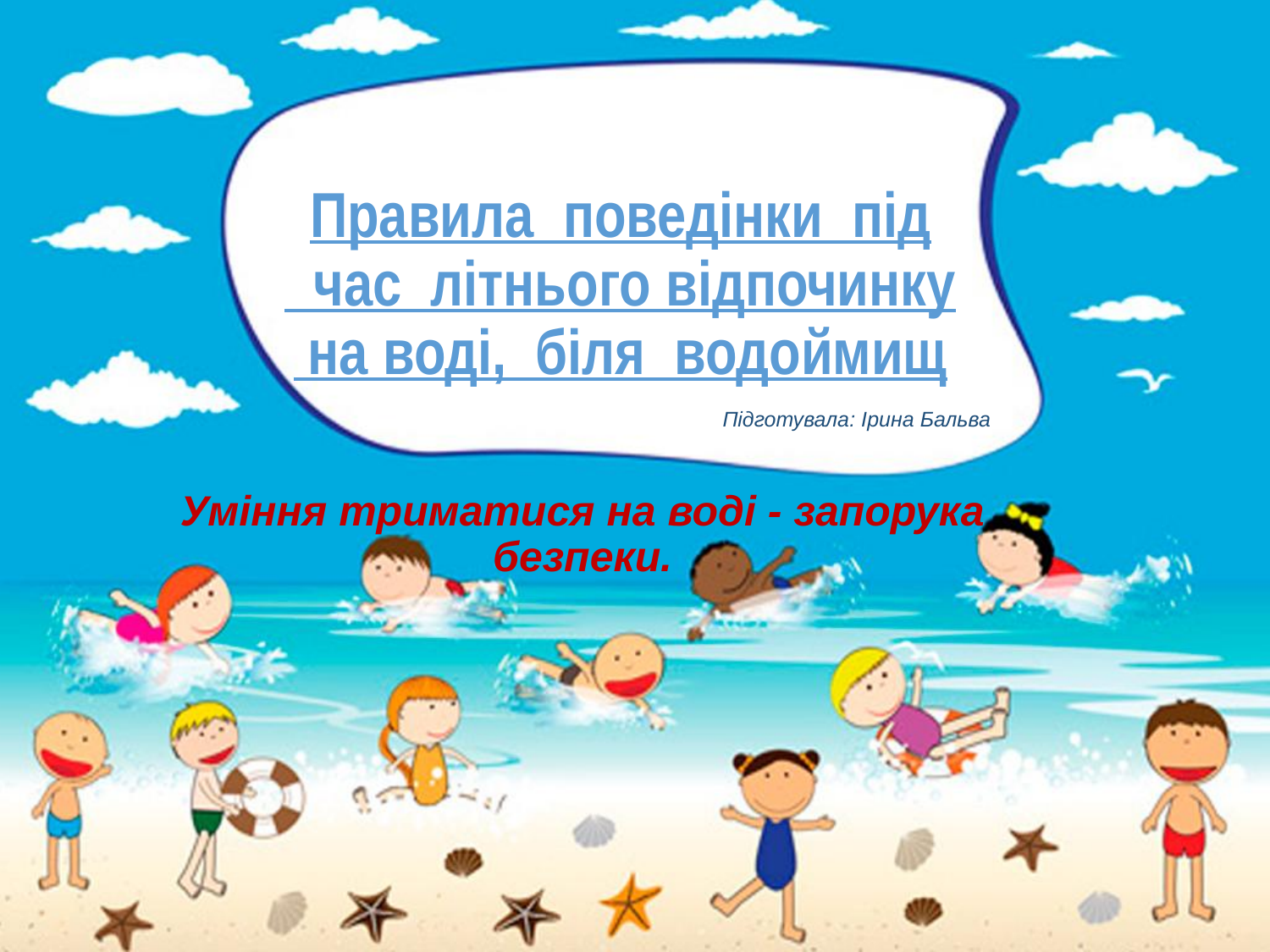

# Правила  поведінки  під  час  літнього відпочинку  на воді,  біля  водоймищ
Підготувала: Ірина Бальва
Уміння триматися на воді - запорука безпеки.

.